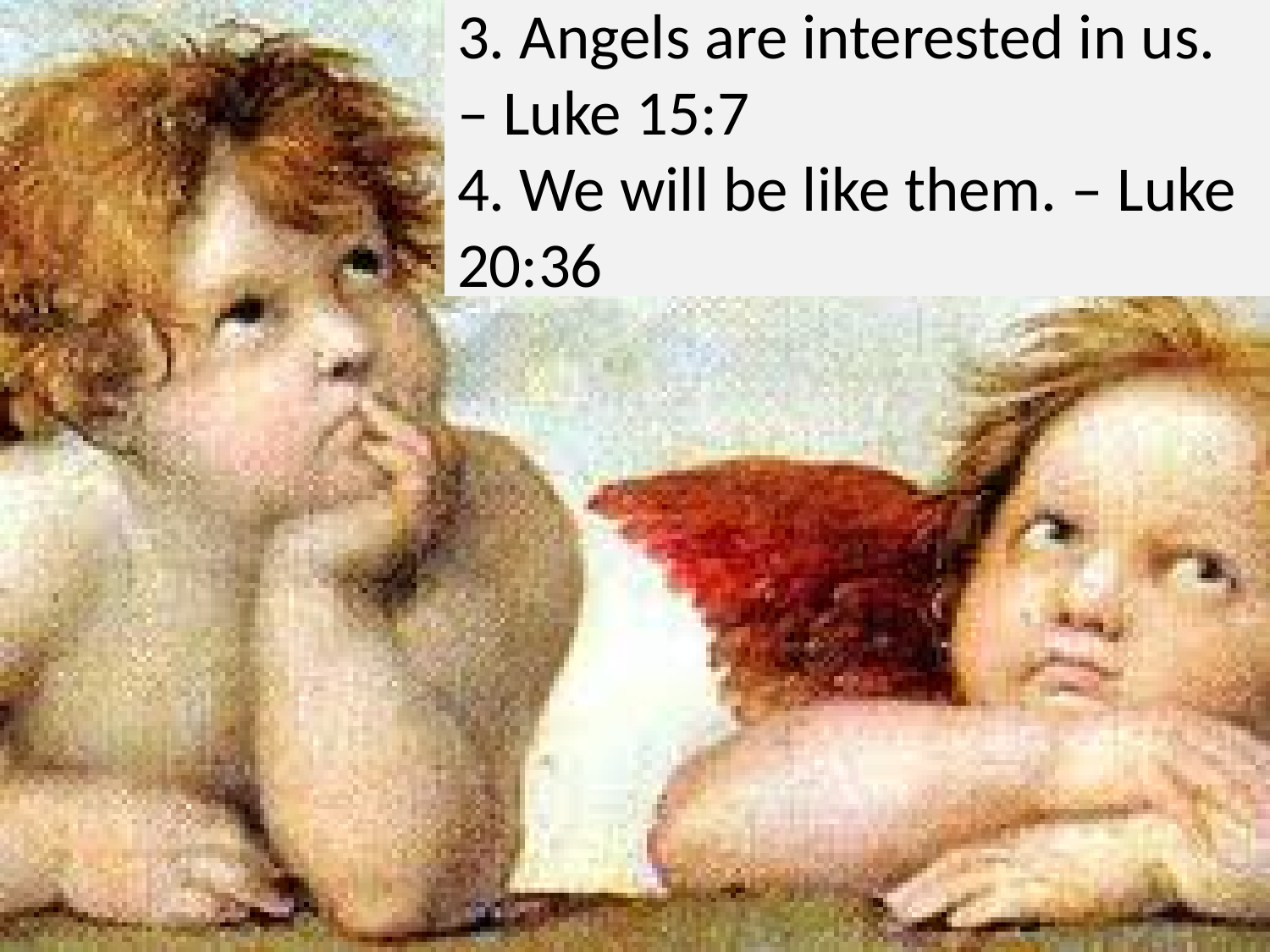

# 3. Angels are interested in us. – Luke 15:7 4. We will be like them. – Luke 20:36